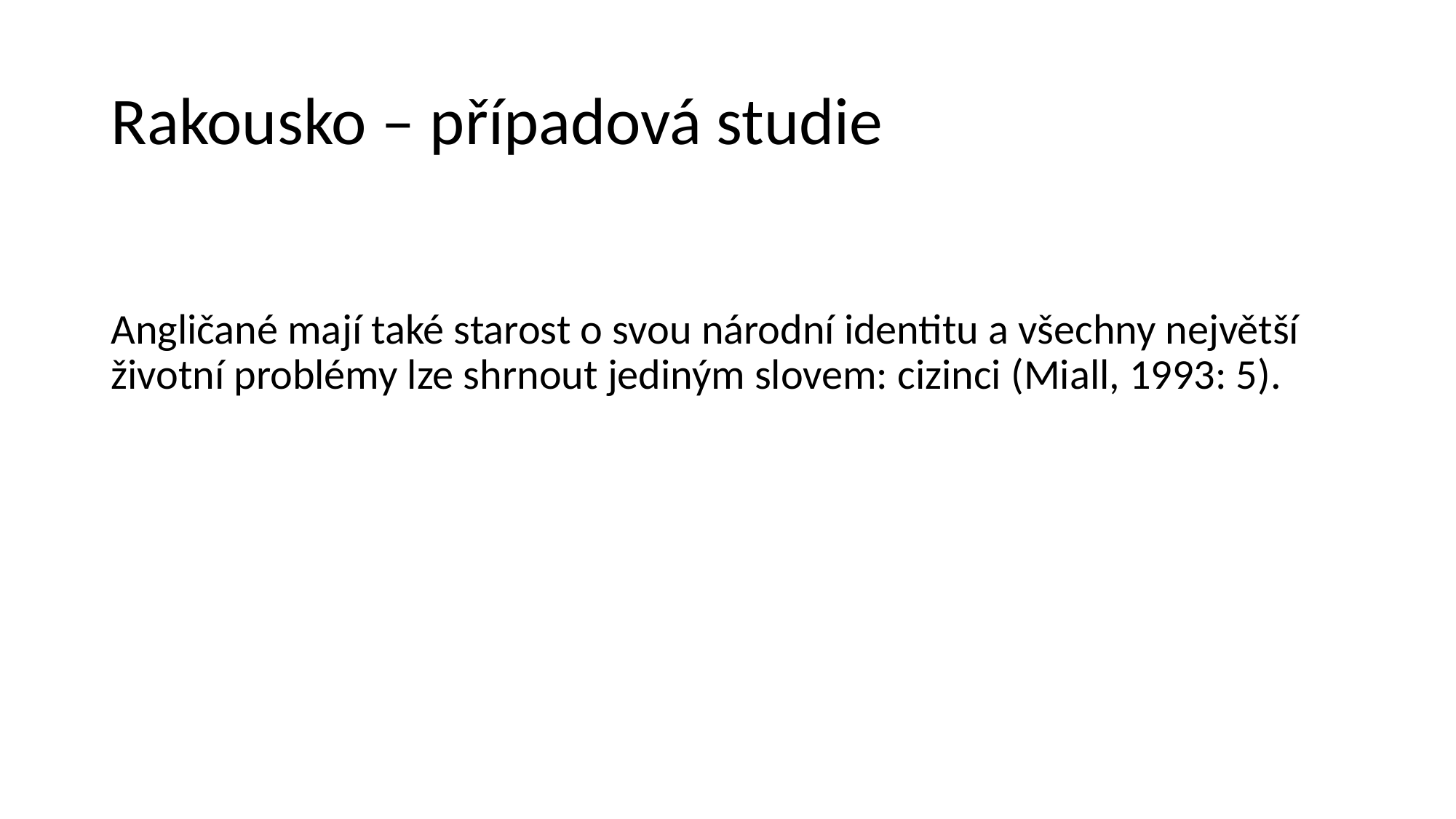

# Rakousko – případová studie
Angličané mají také starost o svou národní identitu a všechny největší životní problémy lze shrnout jediným slovem: cizinci (Miall, 1993: 5).